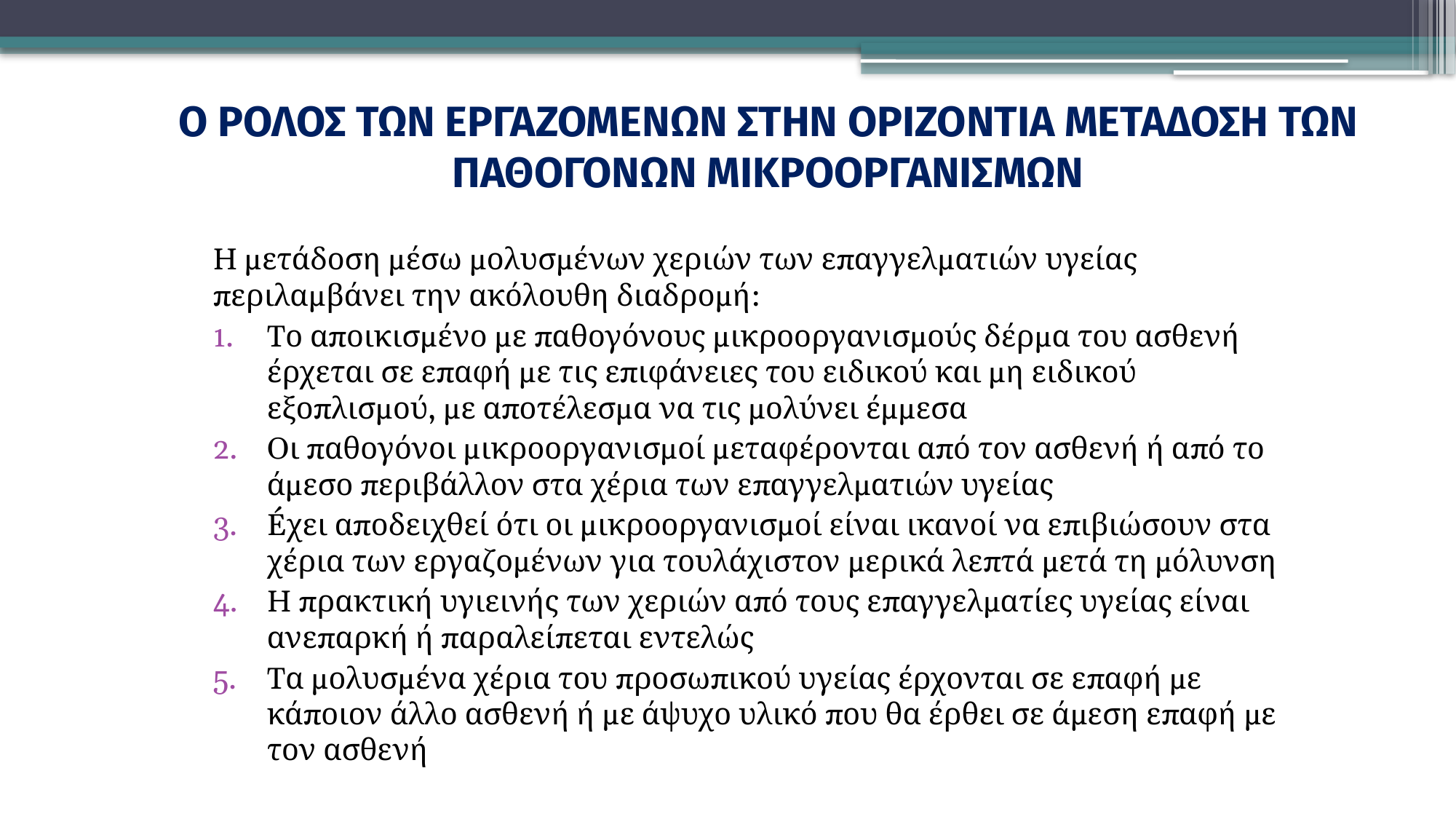

# Ο ΡΟΛΟΣ ΤΩΝ ΕΡΓΑΖΟΜΕΝΩΝ ΣΤΗΝ ΟΡΙΖΟΝΤΙΑ ΜΕΤΑΔΟΣΗ ΤΩΝ ΠΑΘΟΓΟΝΩΝ ΜΙΚΡΟΟΡΓΑΝΙΣΜΩΝ
Η μετάδοση μέσω μολυσμένων χεριών των επαγγελματιών υγείας περιλαμβάνει την ακόλουθη διαδρομή:
Το αποικισμένο με παθογόνους μικροοργανισμούς δέρμα του ασθενή έρχεται σε επαφή με τις επιφάνειες του ειδικού και μη ειδικού εξοπλισμού, με αποτέλεσμα να τις μολύνει έμμεσα
Οι παθογόνοι μικροοργανισμοί μεταφέρονται από τον ασθενή ή από το άμεσο περιβάλλον στα χέρια των επαγγελματιών υγείας
Έχει αποδειχθεί ότι οι μικροοργανισμοί είναι ικανοί να επιβιώσουν στα χέρια των εργαζομένων για τουλάχιστον μερικά λεπτά μετά τη μόλυνση
Η πρακτική υγιεινής των χεριών από τους επαγγελματίες υγείας είναι ανεπαρκή ή παραλείπεται εντελώς
Τα μολυσμένα χέρια του προσωπικού υγείας έρχονται σε επαφή με κάποιον άλλο ασθενή ή με άψυχο υλικό που θα έρθει σε άμεση επαφή με τον ασθενή